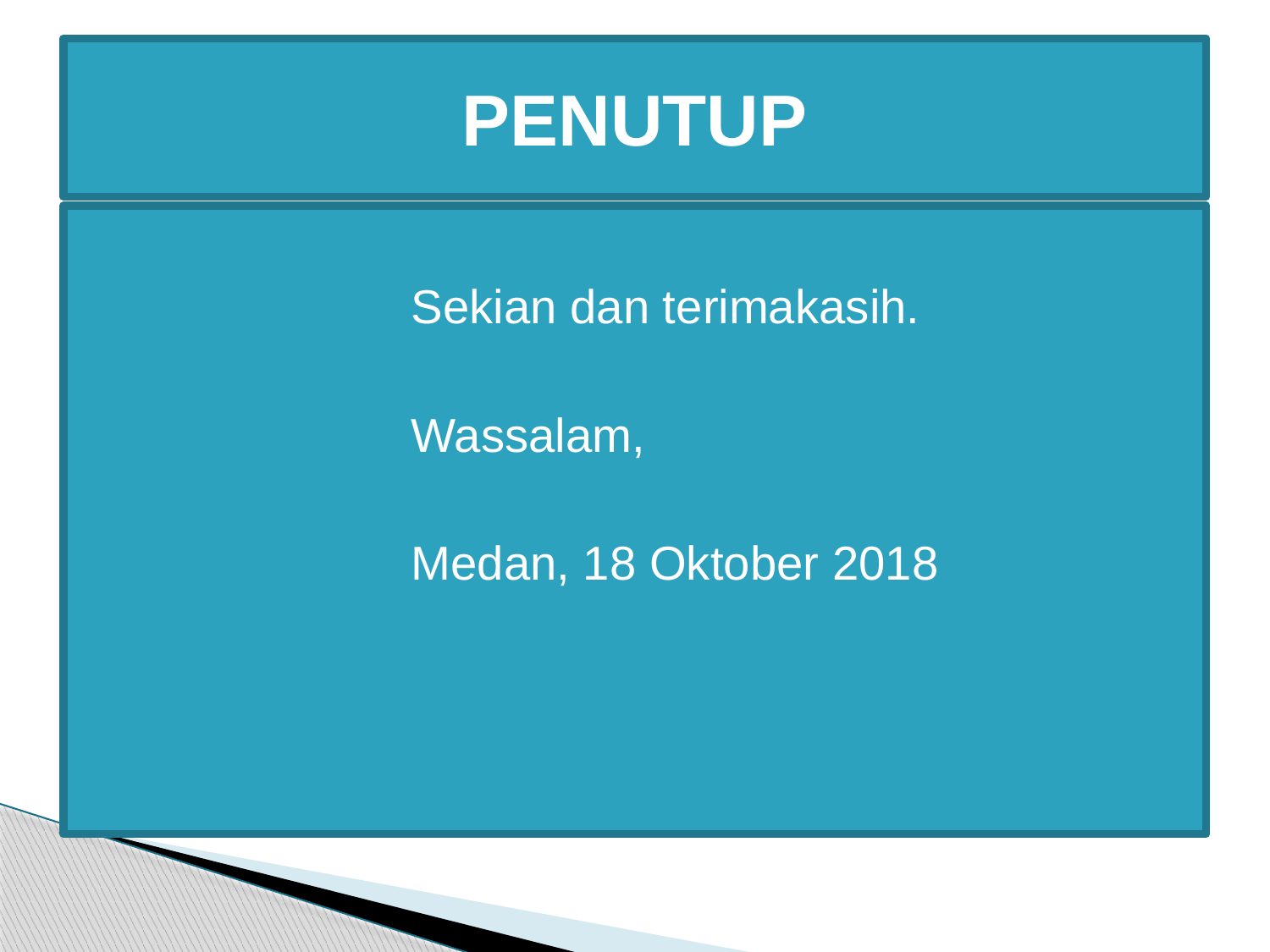

# PENUTUP

                        Sekian dan terimakasih.

                        Wassalam,

                        Medan, 18 Oktober 2018